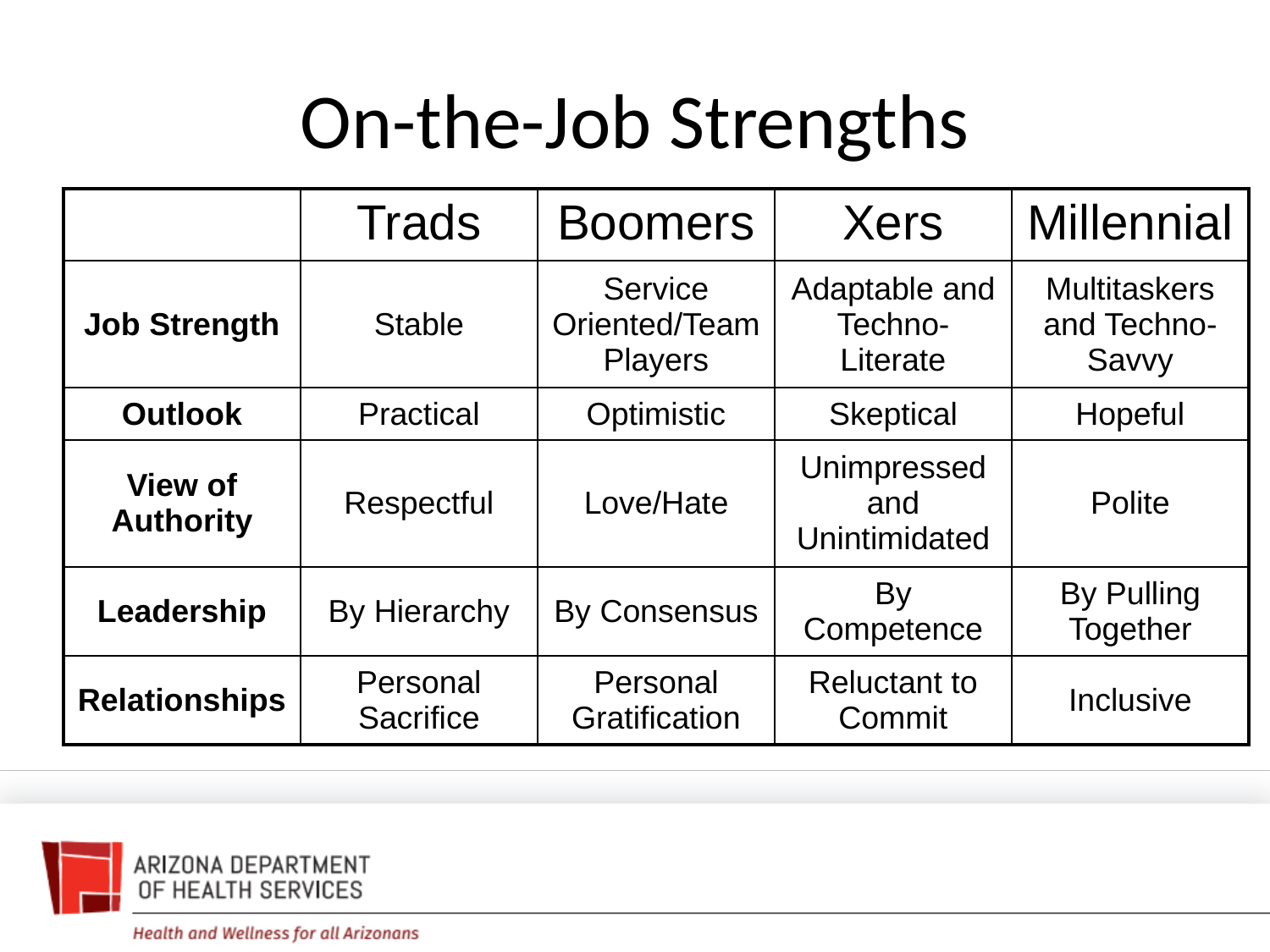

# On-the-Job Strengths
|  | Trads | Boomers | Xers | Millennial |
| --- | --- | --- | --- | --- |
| Job Strength | Stable | Service Oriented/Team Players | Adaptable and Techno-Literate | Multitaskers and Techno-Savvy |
| Outlook | Practical | Optimistic | Skeptical | Hopeful |
| View of Authority | Respectful | Love/Hate | Unimpressed and Unintimidated | Polite |
| Leadership | By Hierarchy | By Consensus | By Competence | By Pulling Together |
| Relationships | Personal Sacrifice | Personal Gratification | Reluctant to Commit | Inclusive |